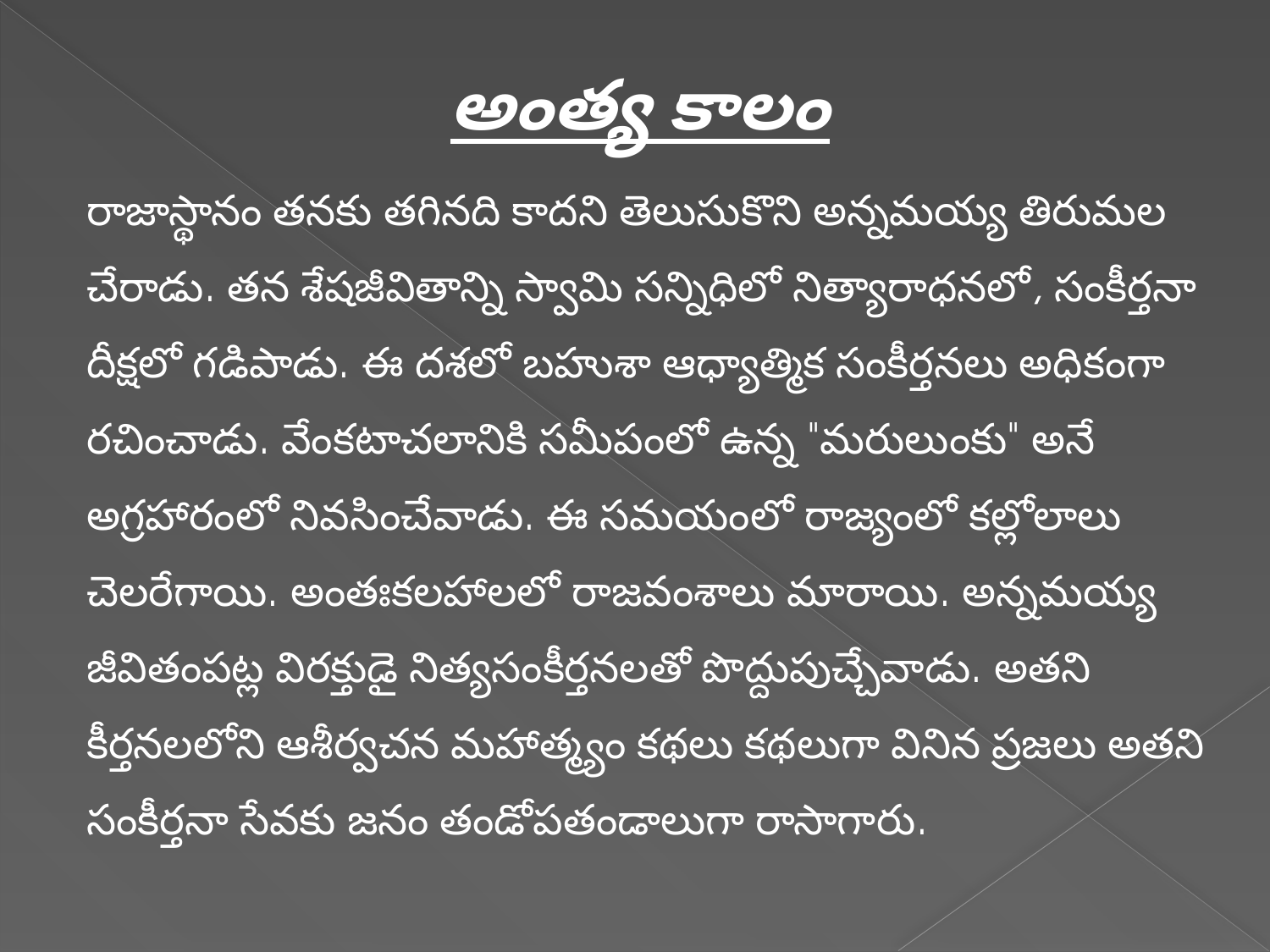

అంత్య కాలం
రాజాస్థానం తనకు తగినది కాదని తెలుసుకొని అన్నమయ్య తిరుమల చేరాడు. తన శేషజీవితాన్ని స్వామి సన్నిధిలో నిత్యారాధనలో, సంకీర్తనా దీక్షలో గడిపాడు. ఈ దశలో బహుశా ఆధ్యాత్మిక సంకీర్తనలు అధికంగా రచించాడు. వేంకటాచలానికి సమీపంలో ఉన్న "మరులుంకు" అనే అగ్రహారంలో నివసించేవాడు. ఈ సమయంలో రాజ్యంలో కల్లోలాలు చెలరేగాయి. అంతఃకలహాలలో రాజవంశాలు మారాయి. అన్నమయ్య జీవితంపట్ల విరక్తుడై నిత్యసంకీర్తనలతో పొద్దుపుచ్చేవాడు. అతని కీర్తనలలోని ఆశీర్వచన మహాత్మ్యం కథలు కథలుగా వినిన ప్రజలు అతని సంకీర్తనా సేవకు జనం తండోపతండాలుగా రాసాగారు.